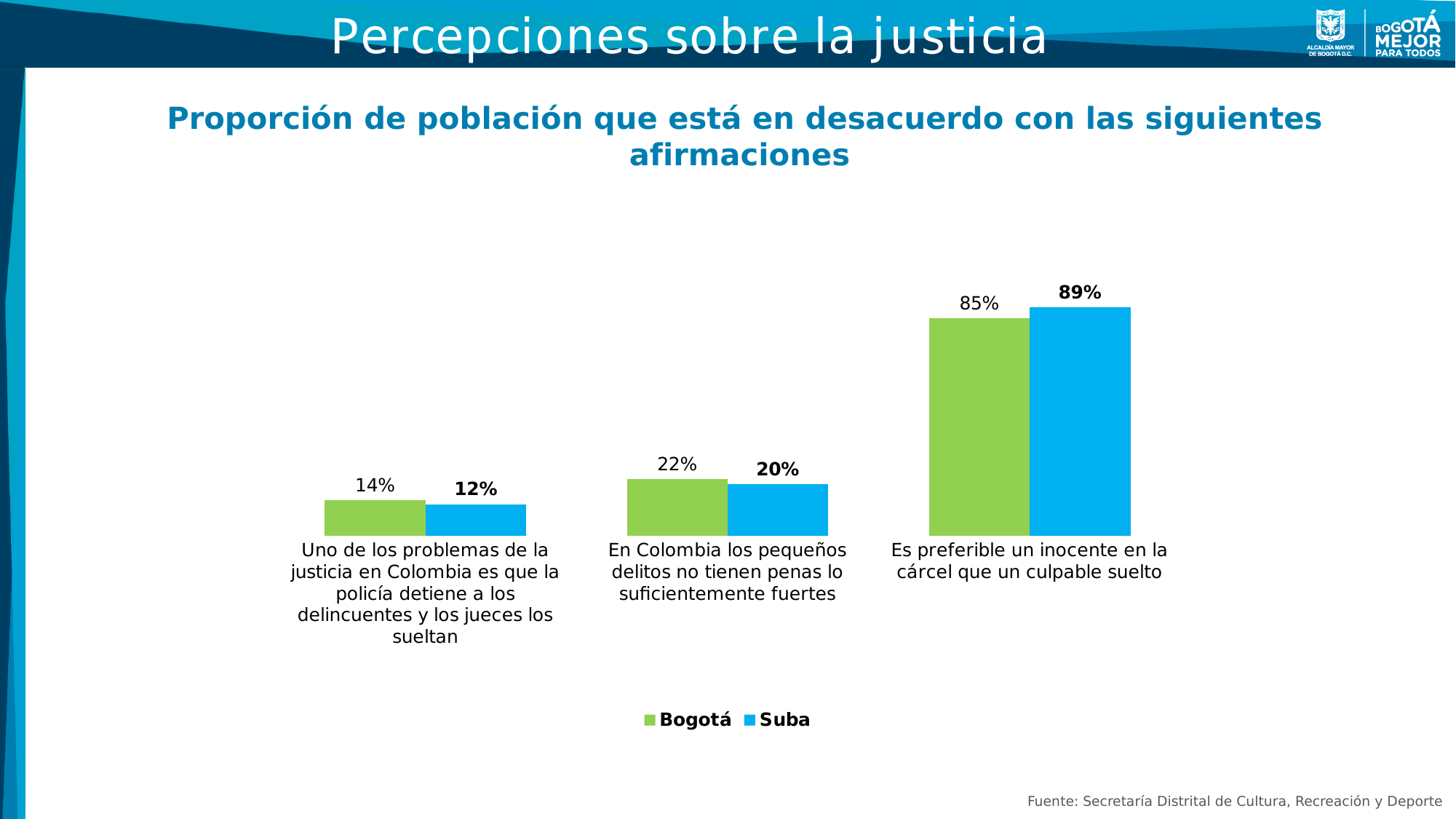

Percepciones sobre la justicia
 Proporción de población que está en desacuerdo con las siguientes afirmaciones

### Chart

| Category | Bogotá | Suba |
|---|---|---|
| Uno de los problemas de la justicia en Colombia es que la policía detiene a los delincuentes y los jueces los sueltan | 0.13640984443492757 | 0.1213782382560386 |
| En Colombia los pequeños delitos no tienen penas lo suficientemente fuertes | 0.218692514721817 | 0.19849625289562361 |
| Es preferible un inocente en la cárcel que un culpable suelto | 0.8460562172930154 | 0.8881378895278456 |
Fuente: Secretaría Distrital de Cultura, Recreación y Deporte